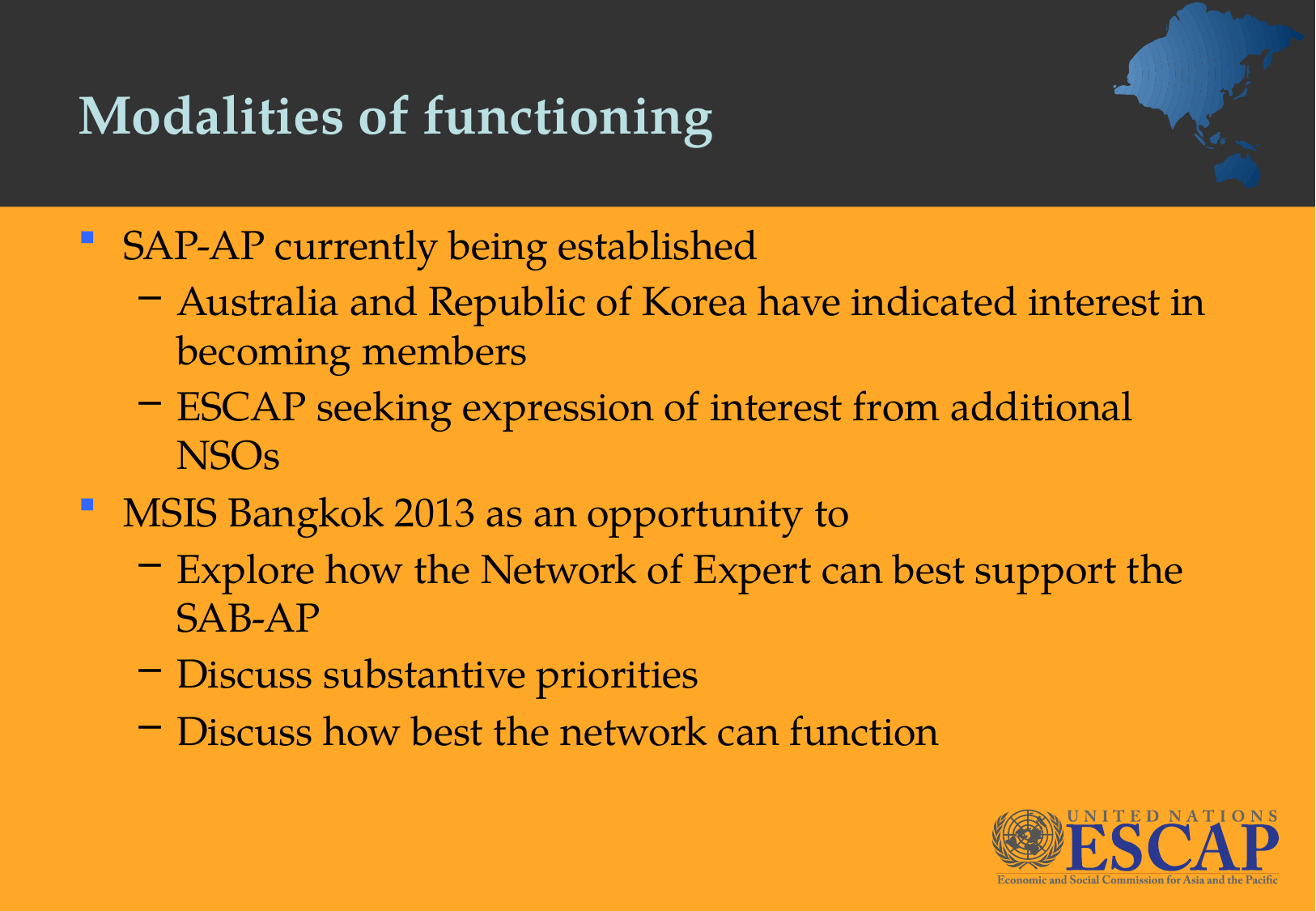

# Modalities of functioning
SAP-AP currently being established
Australia and Republic of Korea have indicated interest in becoming members
ESCAP seeking expression of interest from additional NSOs
MSIS Bangkok 2013 as an opportunity to
Explore how the Network of Expert can best support the SAB-AP
Discuss substantive priorities
Discuss how best the network can function